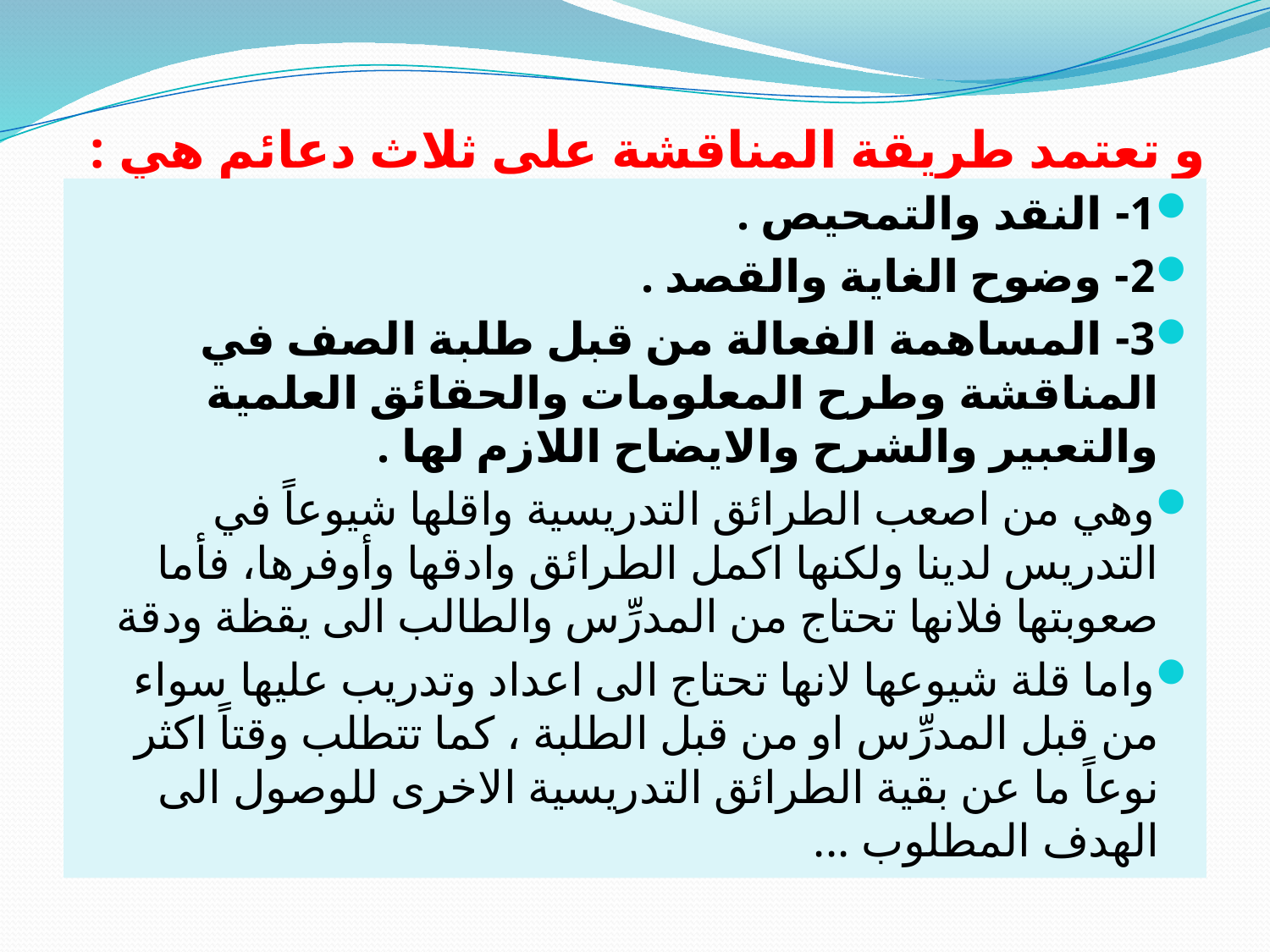

# و تعتمد طريقة المناقشة على ثلاث دعائم هي :
1- النقد والتمحيص .
2- وضوح الغاية والقصد .
3- المساهمة الفعالة من قبل طلبة الصف في المناقشة وطرح المعلومات والحقائق العلمية والتعبير والشرح والايضاح اللازم لها .
وهي من اصعب الطرائق التدريسية واقلها شيوعاً في التدريس لدينا ولكنها اكمل الطرائق وادقها وأوفرها، فأما صعوبتها فلانها تحتاج من المدرِّس والطالب الى يقظة ودقة
واما قلة شيوعها لانها تحتاج الى اعداد وتدريب عليها سواء من قبل المدرِّس او من قبل الطلبة ، كما تتطلب وقتاً اكثر نوعاً ما عن بقية الطرائق التدريسية الاخرى للوصول الى الهدف المطلوب ...